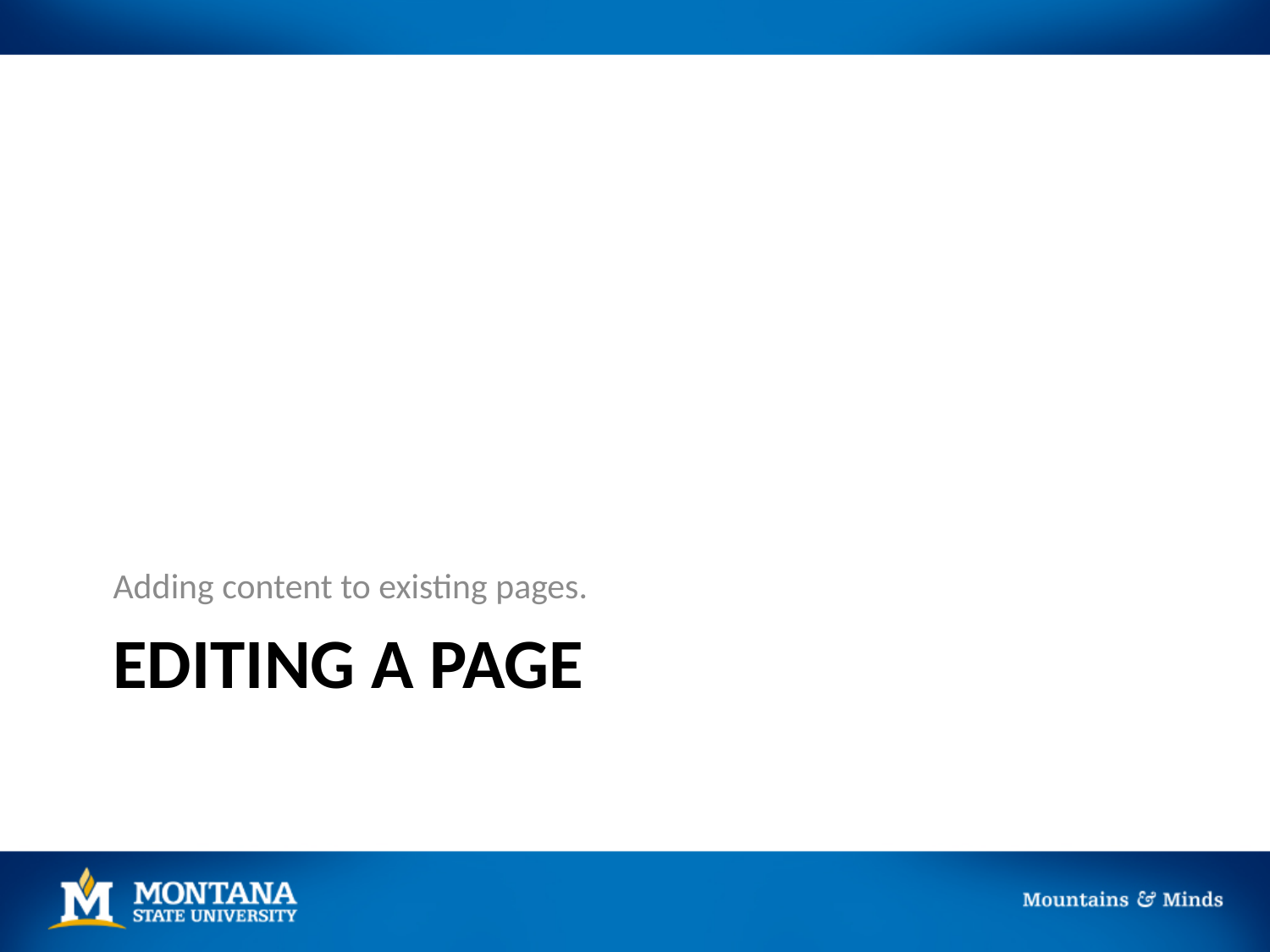

Adding content to existing pages.
# Editing a Page